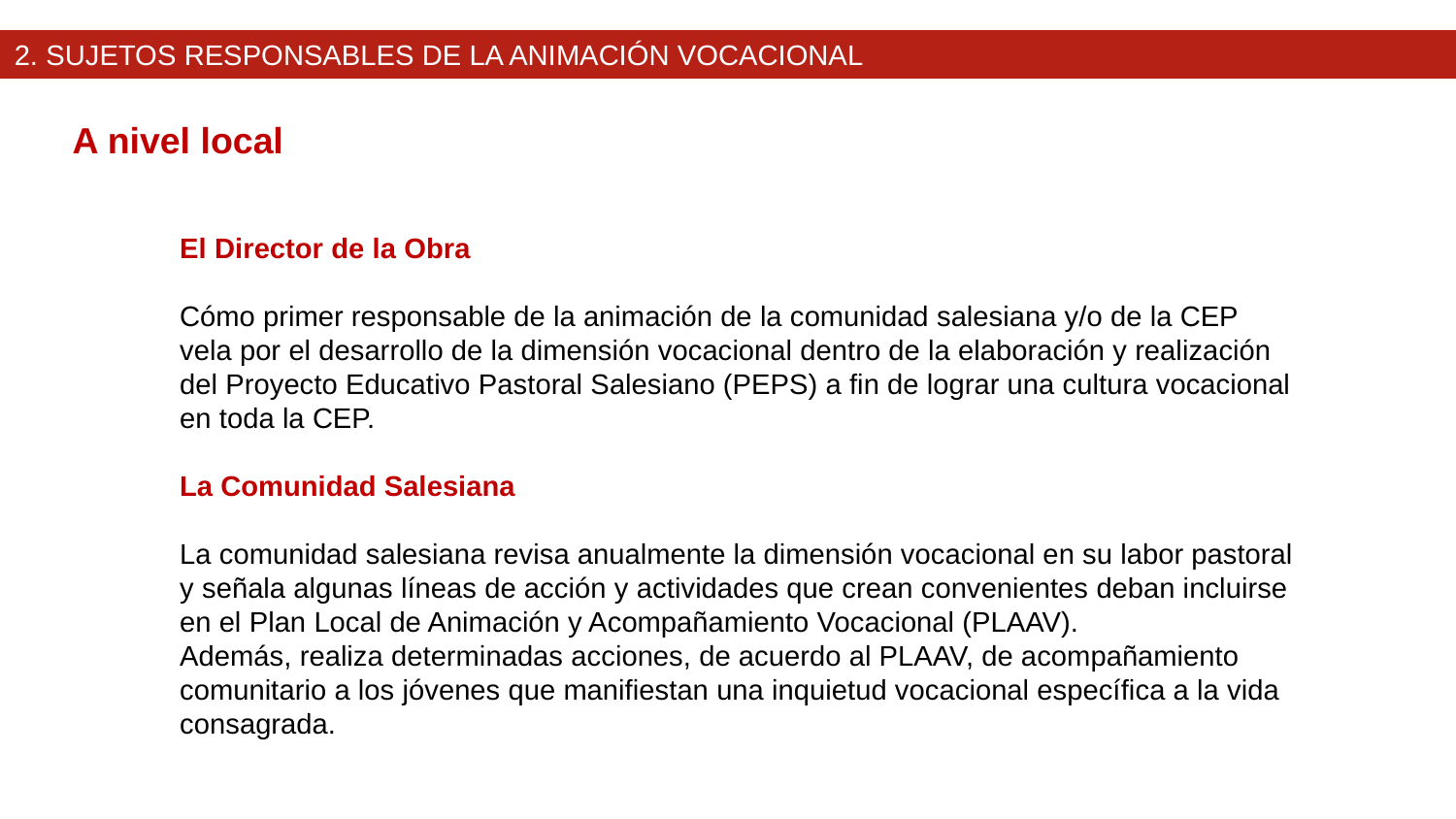

2. Sujetos responsables de la animación Vocacional
A nivel local
El Director de la Obra

Cómo primer responsable de la animación de la comunidad salesiana y/o de la CEP vela por el desarrollo de la dimensión vocacional dentro de la elaboración y realización del Proyecto Educativo Pastoral Salesiano (PEPS) a fin de lograr una cultura vocacional en toda la CEP.

La Comunidad Salesiana

La comunidad salesiana revisa anualmente la dimensión vocacional en su labor pastoral y señala algunas líneas de acción y actividades que crean convenientes deban incluirse en el Plan Local de Animación y Acompañamiento Vocacional (PLAAV).
Además, realiza determinadas acciones, de acuerdo al PLAAV, de acompañamiento comunitario a los jóvenes que manifiestan una inquietud vocacional específica a la vida consagrada.